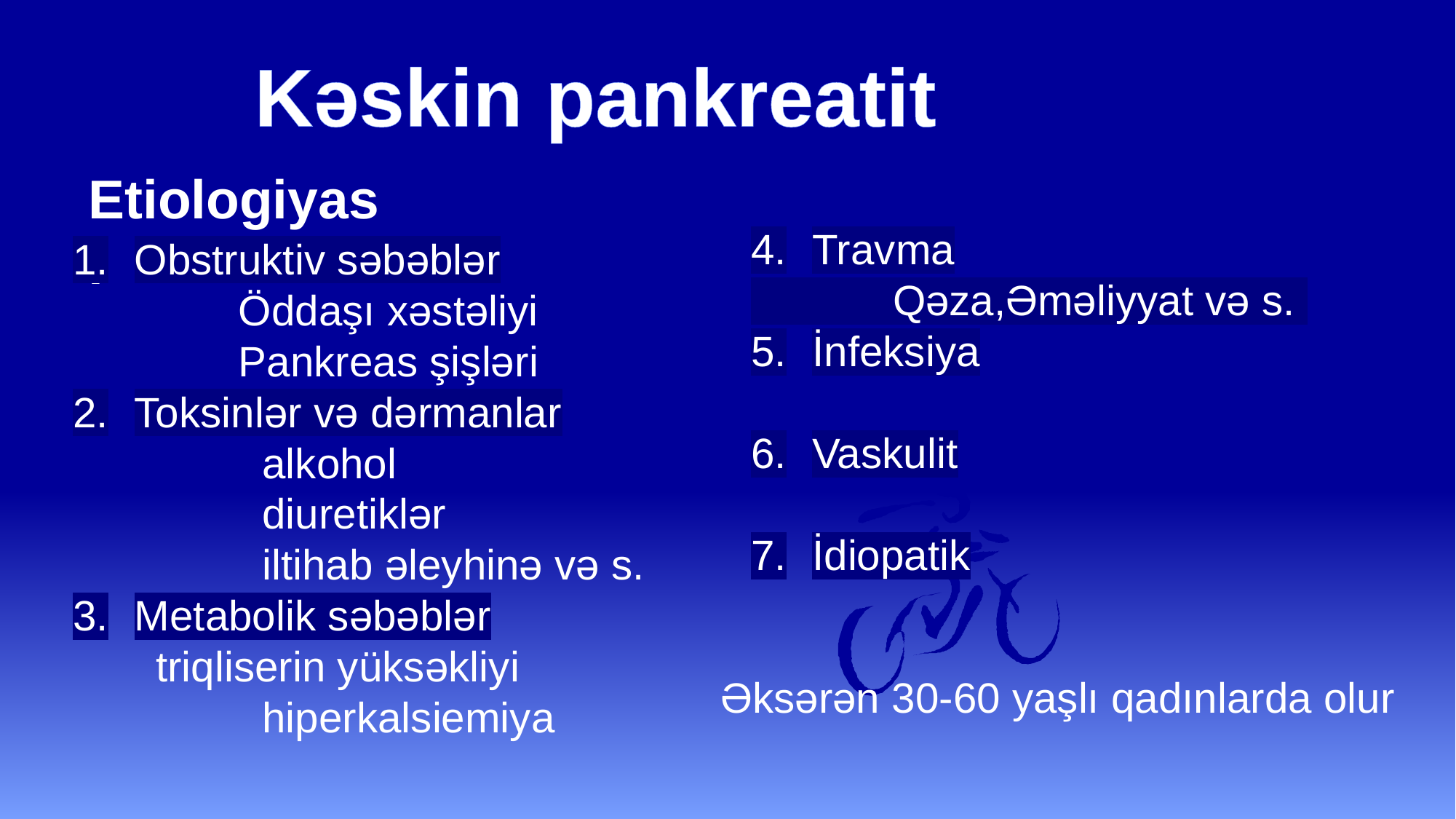

Kəskin pankreatit
Etiologiyası
Travma
            Qəza,Əməliyyat və s.
İnfeksiya

Vaskulit

İdiopatik
Obstruktiv səbəblər
              Öddaşı xəstəliyi
              Pankreas şişləri
Toksinlər və dərmanlar
                alkohol
                diuretiklər
                iltihab əleyhinə və s.
Metabolik səbəblər
       triqliserin yüksəkliyi
                hiperkalsiemiya

Əksərən 30-60 yaşlı qadınlarda olur